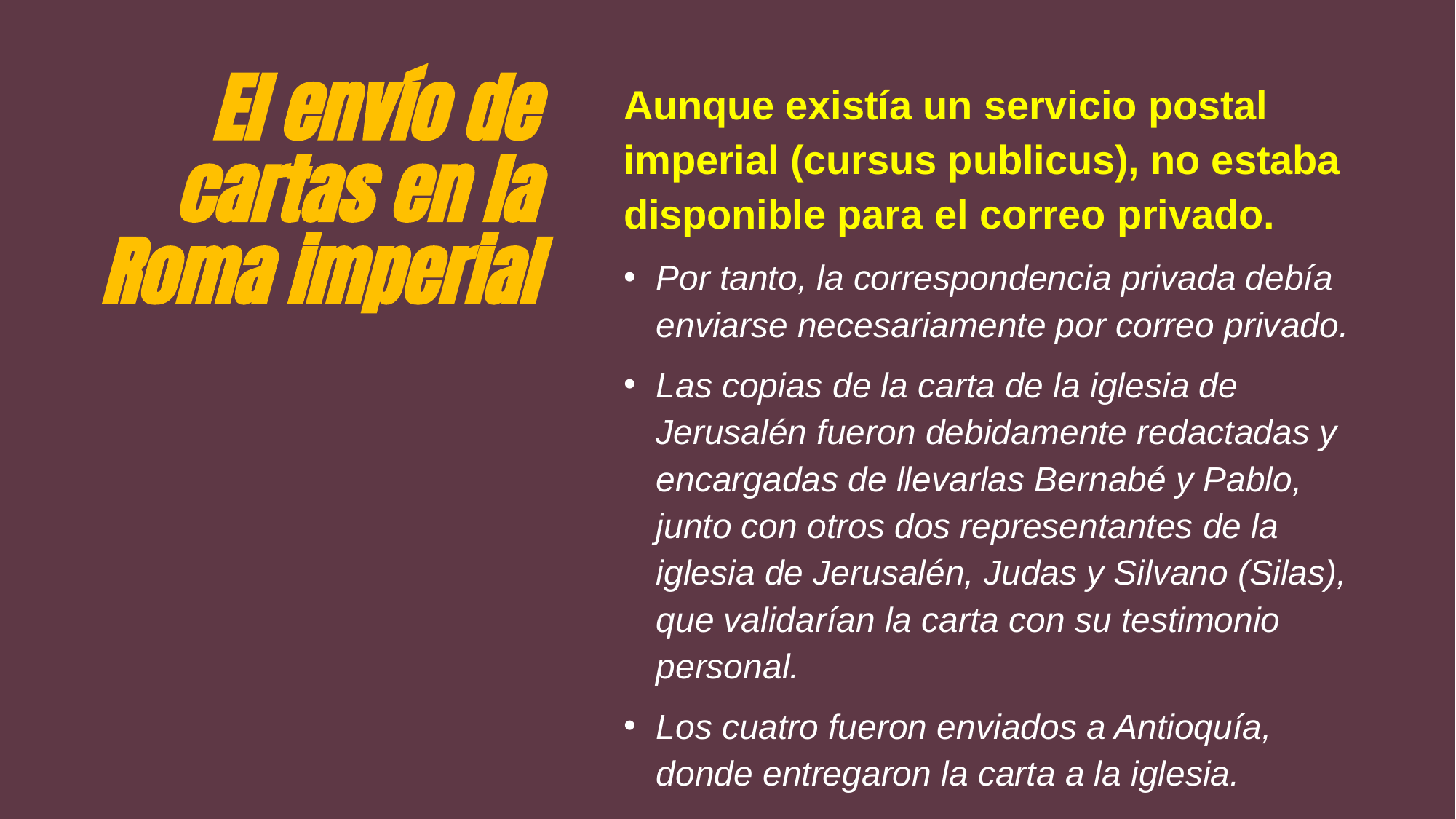

# El envío de cartas en la Roma imperial
Aunque existía un servicio postal imperial (cursus publicus), no estaba disponible para el correo privado.
Por tanto, la correspondencia privada debía enviarse necesariamente por correo privado.
Las copias de la carta de la iglesia de Jerusalén fueron debidamente redactadas y encargadas de llevarlas Bernabé y Pablo, junto con otros dos representantes de la iglesia de Jerusalén, Judas y Silvano (Silas), que validarían la carta con su testimonio personal.
Los cuatro fueron enviados a Antioquía, donde entregaron la carta a la iglesia.